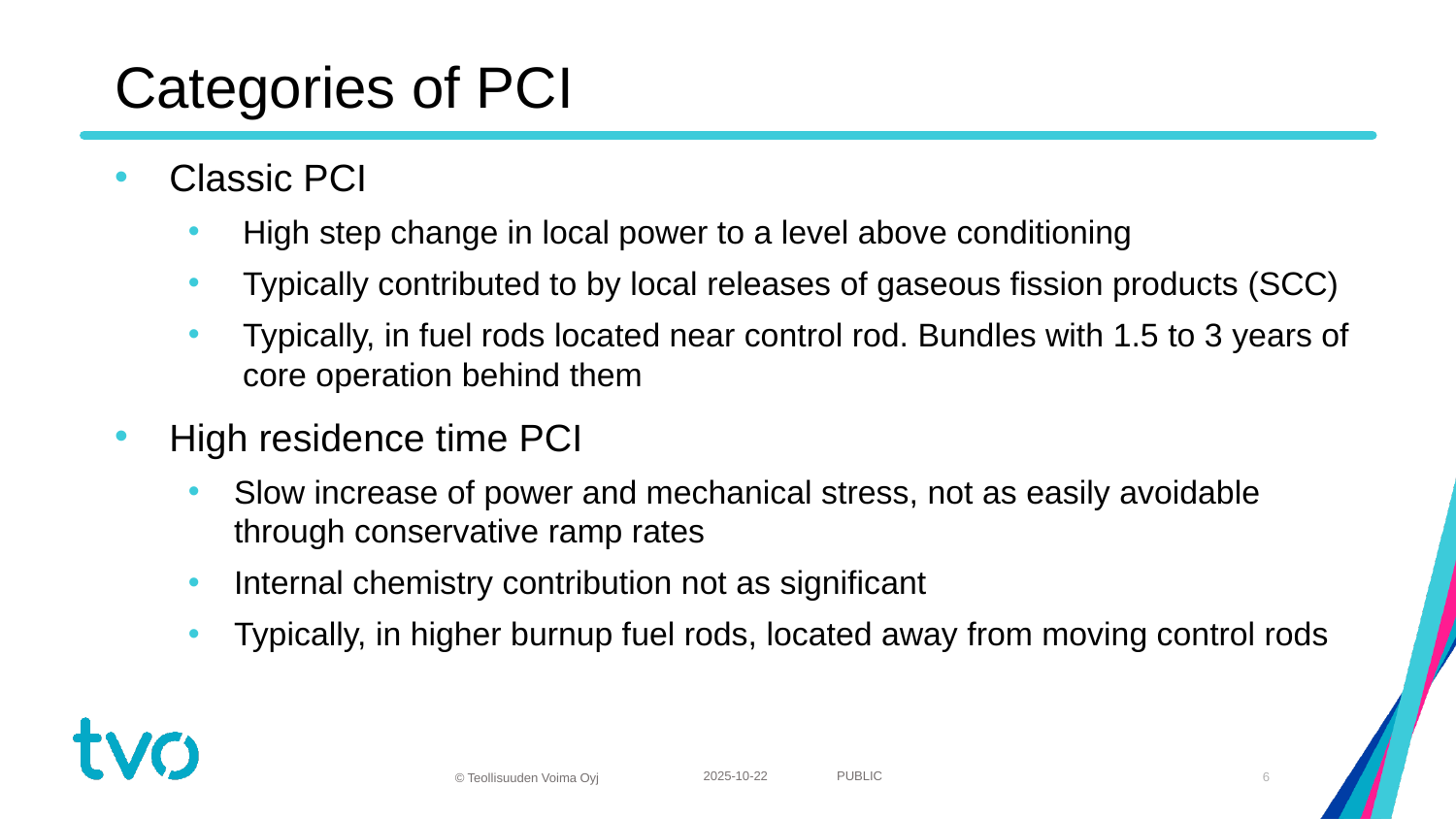

# Categories of PCI
Classic PCI
High step change in local power to a level above conditioning
Typically contributed to by local releases of gaseous fission products (SCC)
Typically, in fuel rods located near control rod. Bundles with 1.5 to 3 years of core operation behind them
High residence time PCI
Slow increase of power and mechanical stress, not as easily avoidable through conservative ramp rates
Internal chemistry contribution not as significant
Typically, in higher burnup fuel rods, located away from moving control rods
2025-10-22
6